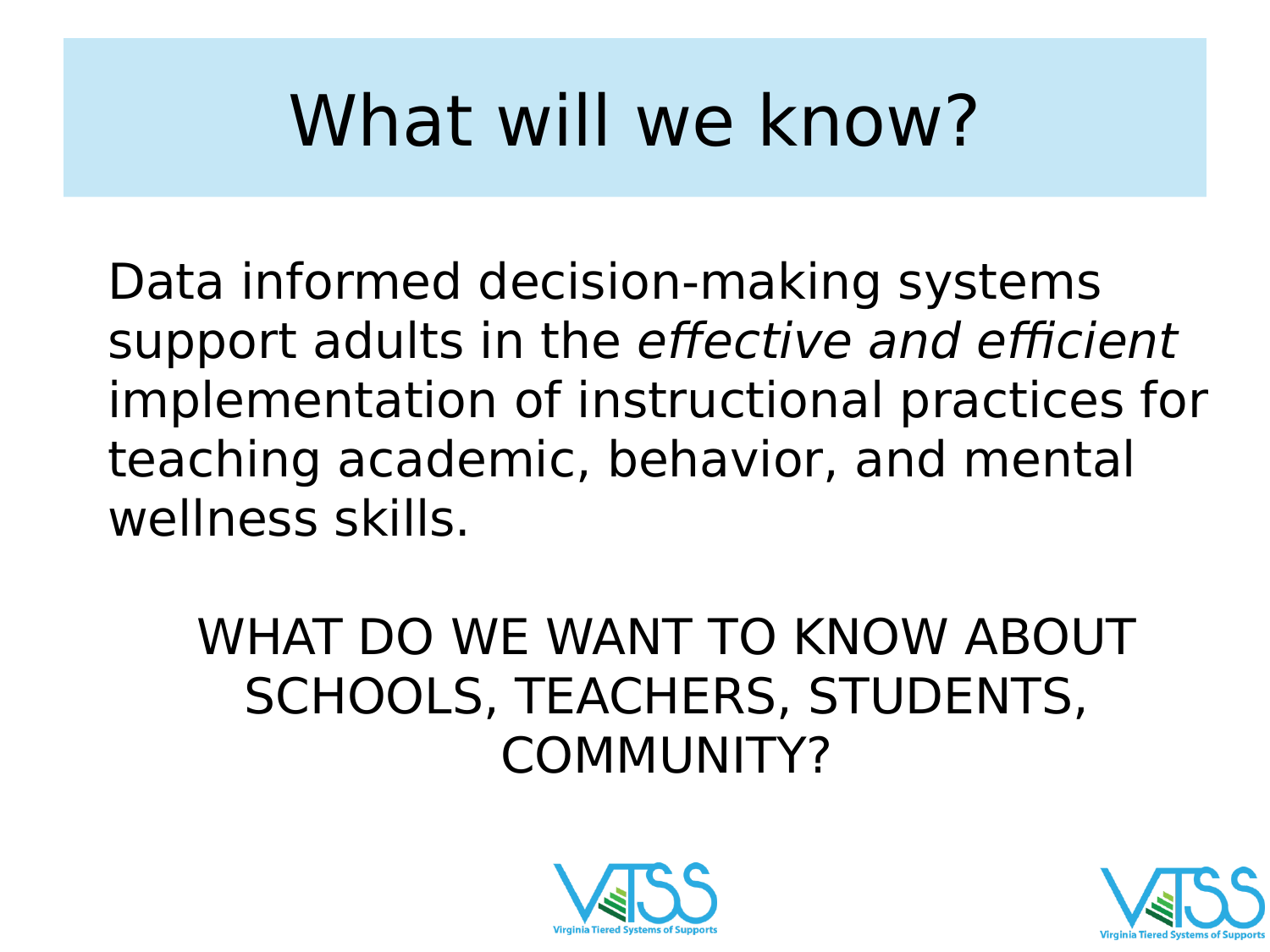

# What will we know?
Data informed decision-making systems support adults in the effective and efficient implementation of instructional practices for teaching academic, behavior, and mental wellness skills.

WHAT DO WE WANT TO KNOW ABOUT SCHOOLS, TEACHERS, STUDENTS, COMMUNITY?